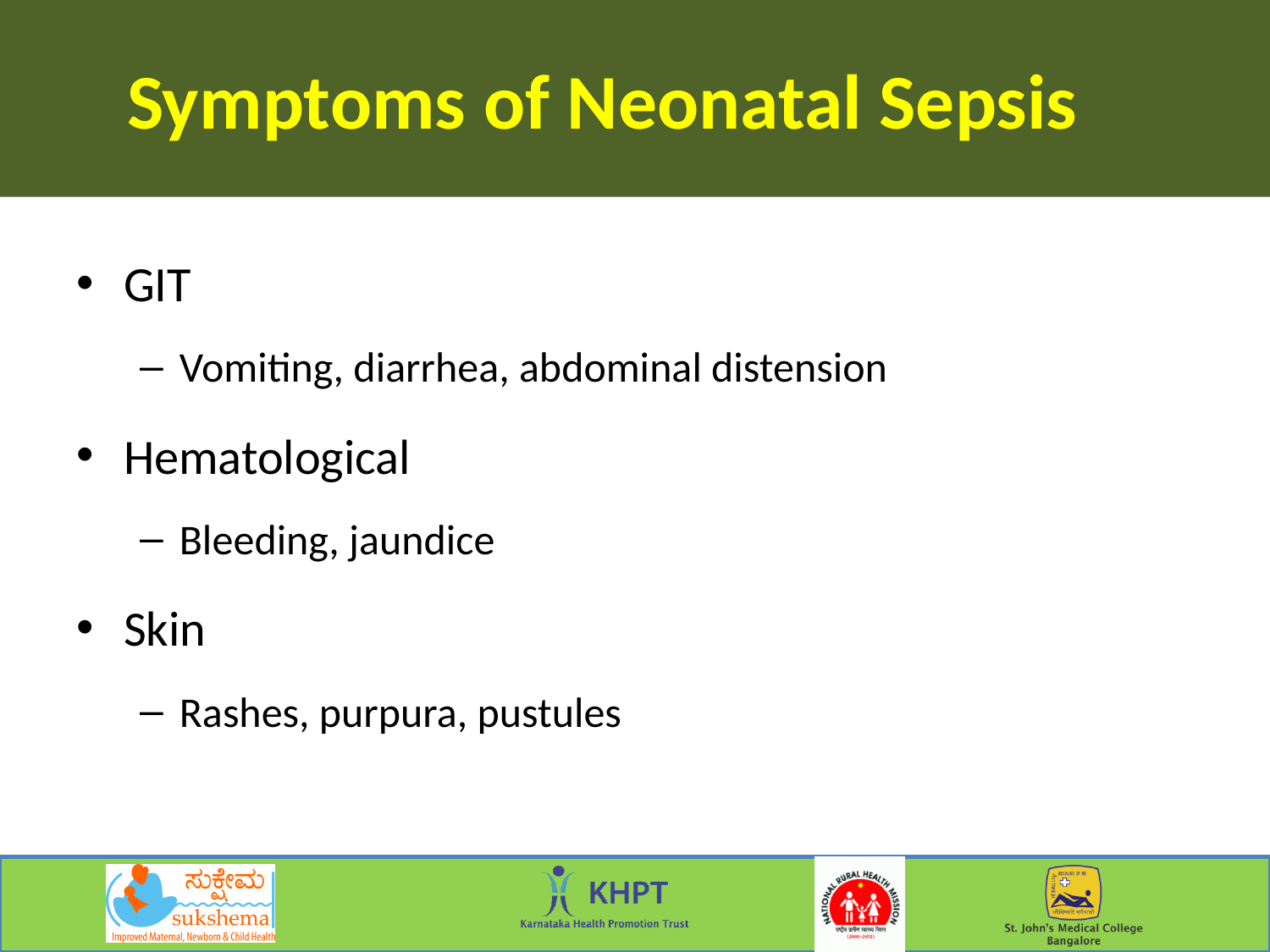

Symptoms of Neonatal Sepsis
GIT
Vomiting, diarrhea, abdominal distension
Hematological
Bleeding, jaundice
Skin
Rashes, purpura, pustules